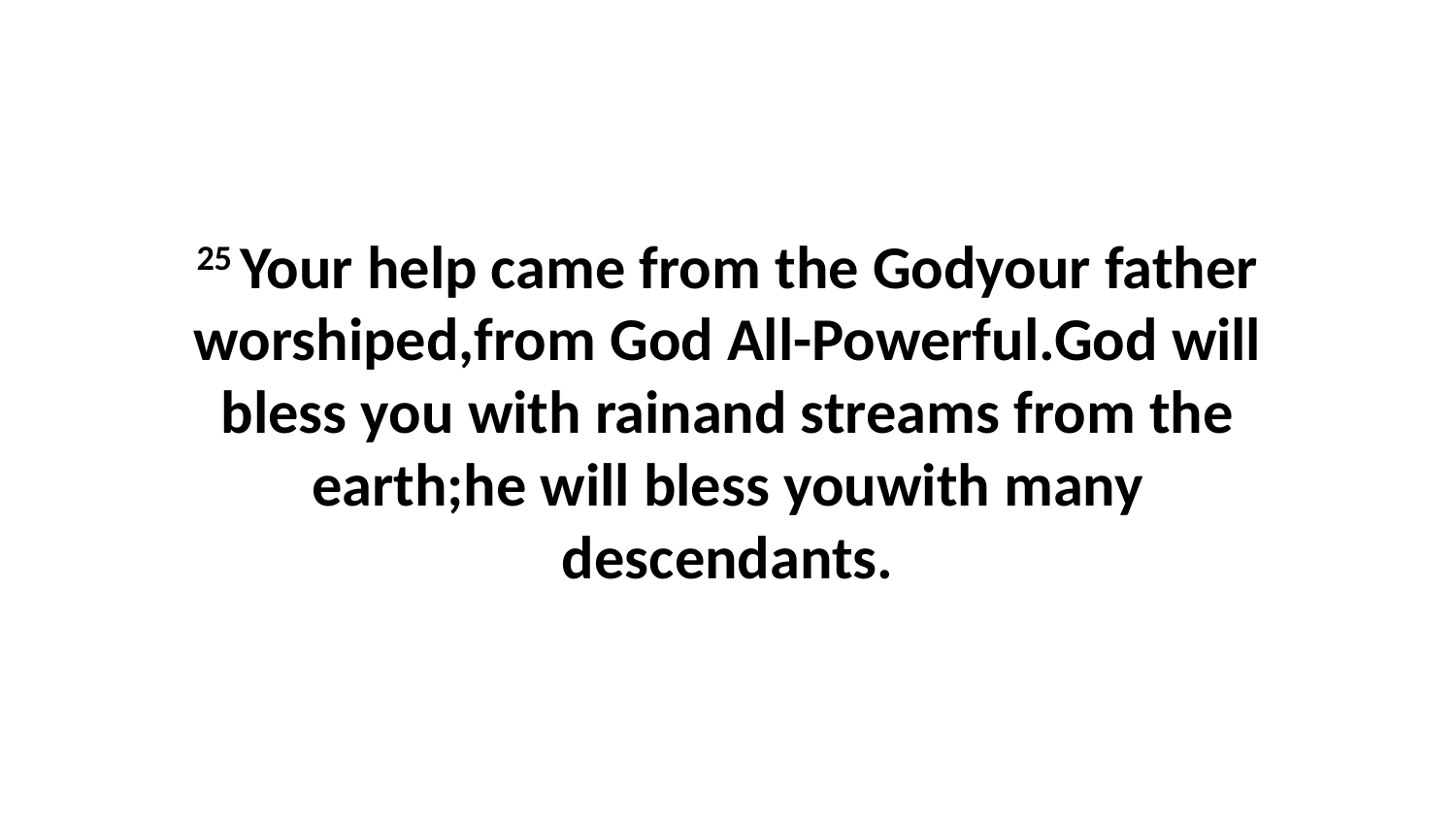

25 Your help came from the Godyour father worshiped,from God All-Powerful.God will bless you with rainand streams from the earth;he will bless youwith many descendants.